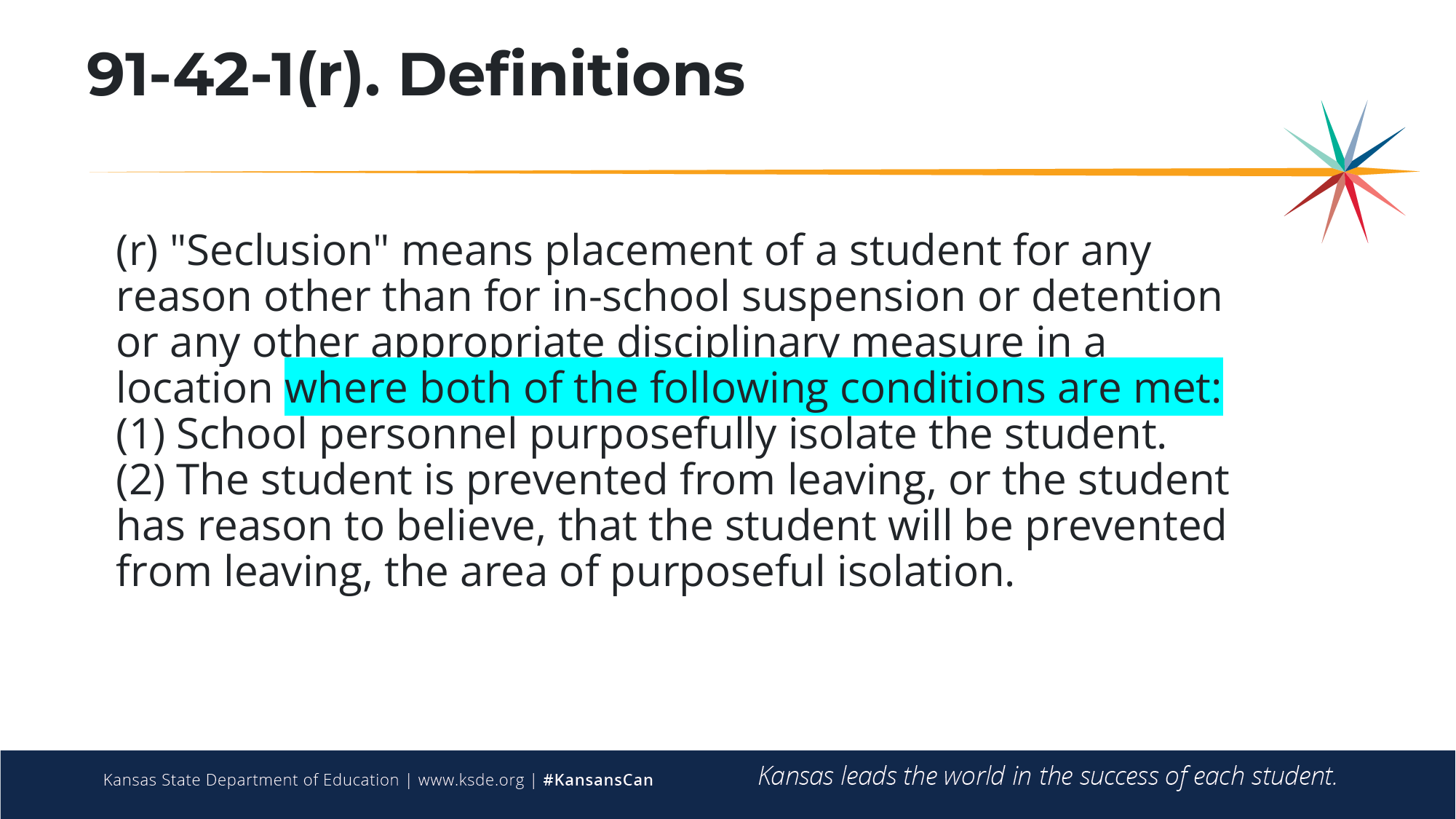

91-42-1(r). Definitions
(r) "Seclusion" means placement of a student for any reason other than for in-school suspension or detention or any other appropriate disciplinary measure in a location where both of the following conditions are met:
(1) School personnel purposefully isolate the student.
(2) The student is prevented from leaving, or the student has reason to believe, that the student will be prevented from leaving, the area of purposeful isolation.